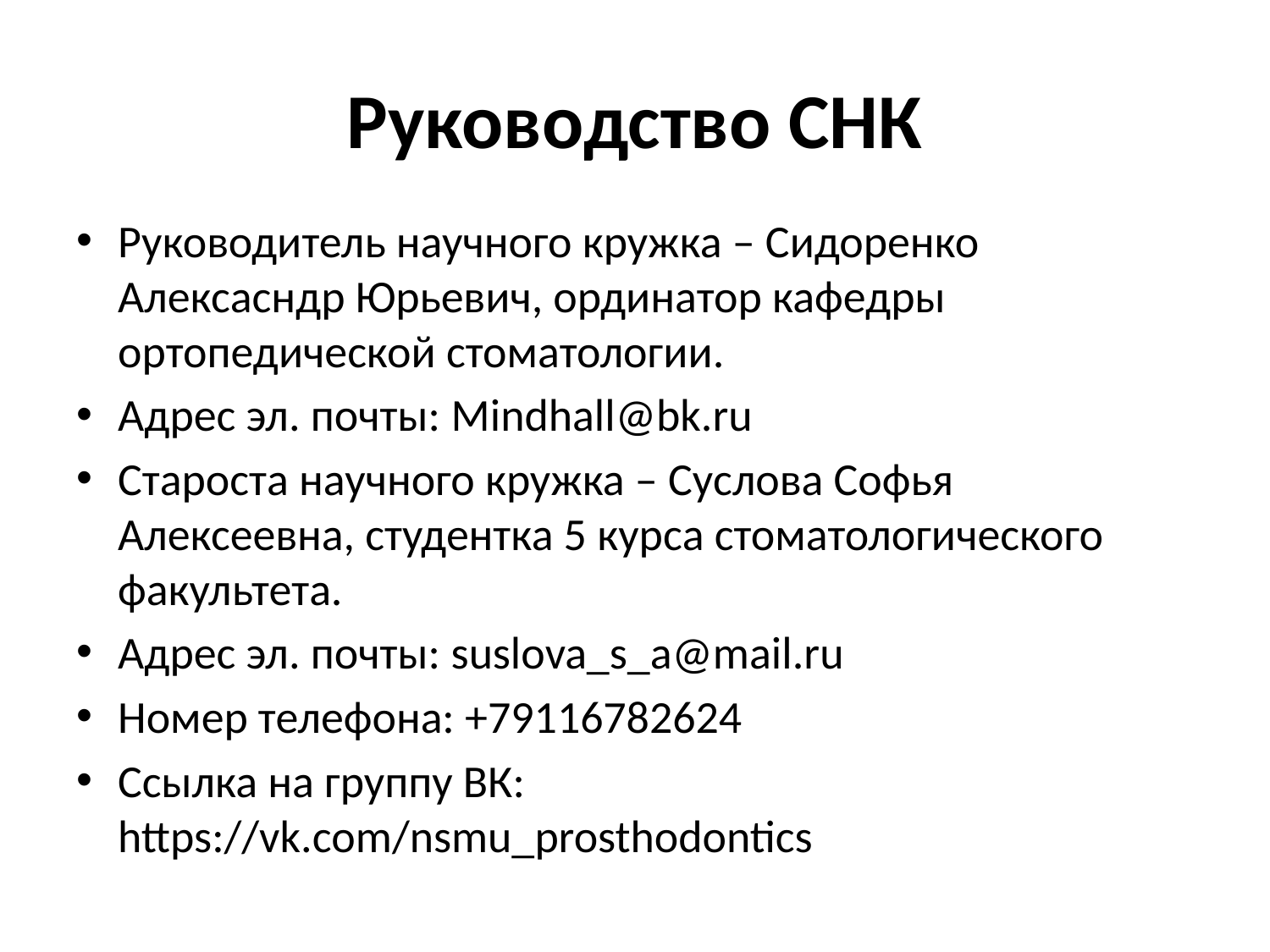

# Руководство СНК
Руководитель научного кружка – Сидоренко Алексасндр Юрьевич, ординатор кафедры ортопедической стоматологии.
Адрес эл. почты: Mindhall@bk.ru
Староста научного кружка – Суслова Софья Алексеевна, студентка 5 курса стоматологического факультета.
Адрес эл. почты: suslova_s_a@mail.ru
Номер телефона: +79116782624
Ссылка на группу ВК: https://vk.com/nsmu_prosthodontics